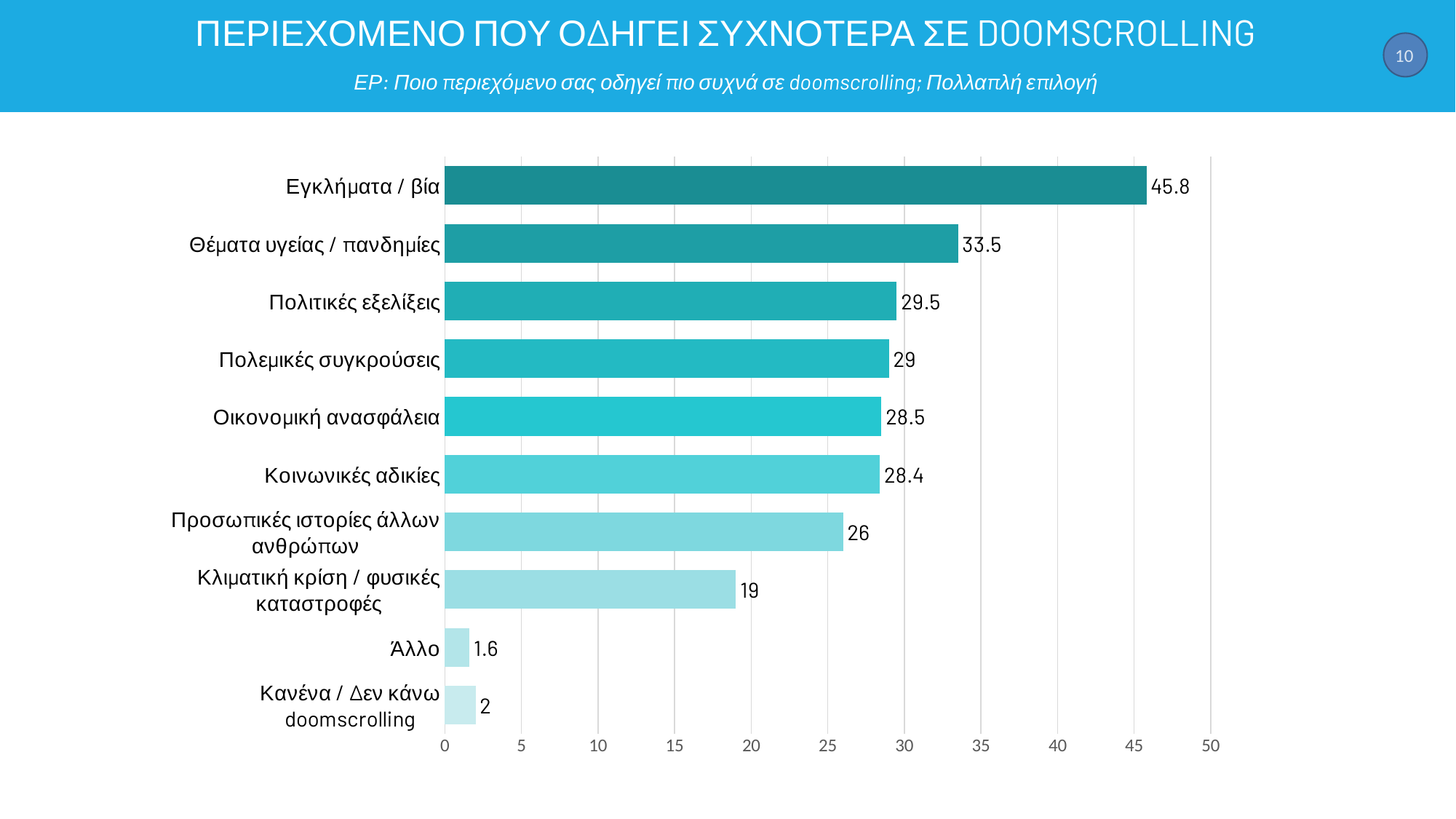

# ΠΕΡΙΕΧΟΜΕΝΟ ΠΟΥ ΟΔΗΓΕΙ ΣΥΧΝΟΤΕΡΑ ΣΕ DOOMSCROLLING ΕΡ: Ποιο περιεχόμενο σας οδηγεί πιο συχνά σε doomscrolling; Πολλαπλή επιλογή
10

### Chart

| Category | Σειρά 1 |
|---|---|
| Εγκλήματα / βία | 45.8 |
| Θέματα υγείας / πανδημίες | 33.5 |
| Πολιτικές εξελίξεις | 29.5 |
| Πολεμικές συγκρούσεις | 29.0 |
| Οικονομική ανασφάλεια | 28.5 |
| Κοινωνικές αδικίες | 28.4 |
| Προσωπικές ιστορίες άλλων ανθρώπων | 26.0 |
| Κλιματική κρίση / φυσικές καταστροφές | 19.0 |
| Άλλο | 1.6 |
| Κανένα / Δεν κάνω doomscrolling | 2.0 |